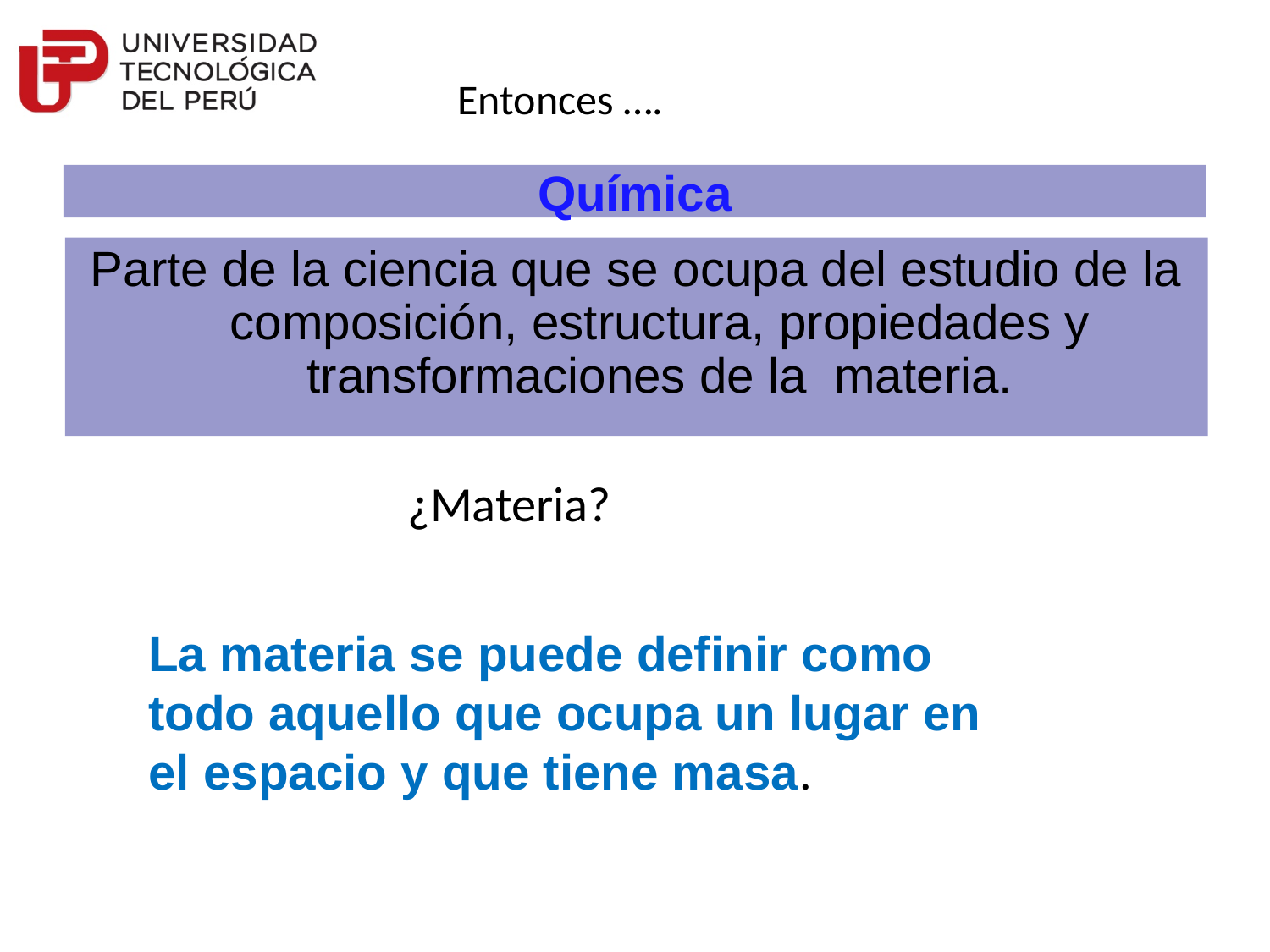

Entonces ….
Química
Parte de la ciencia que se ocupa del estudio de la composición, estructura, propiedades y transformaciones de la  materia.
¿Materia?
La materia se puede definir como todo aquello que ocupa un lugar en el espacio y que tiene masa.